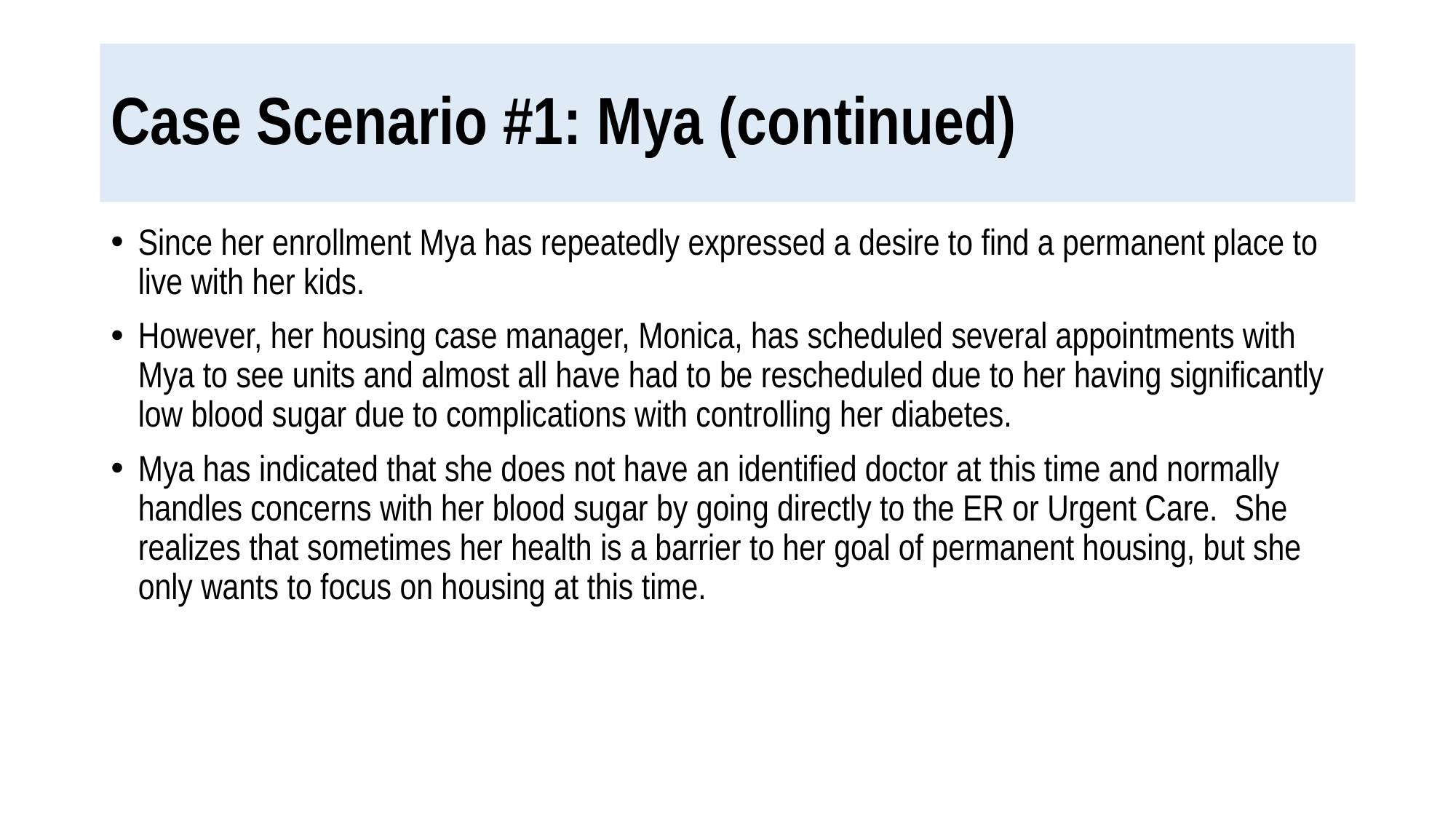

# Case Scenario #1: Mya (continued)
Since her enrollment Mya has repeatedly expressed a desire to find a permanent place to live with her kids.
However, her housing case manager, Monica, has scheduled several appointments with Mya to see units and almost all have had to be rescheduled due to her having significantly low blood sugar due to complications with controlling her diabetes.
Mya has indicated that she does not have an identified doctor at this time and normally handles concerns with her blood sugar by going directly to the ER or Urgent Care.  She realizes that sometimes her health is a barrier to her goal of permanent housing, but she only wants to focus on housing at this time.